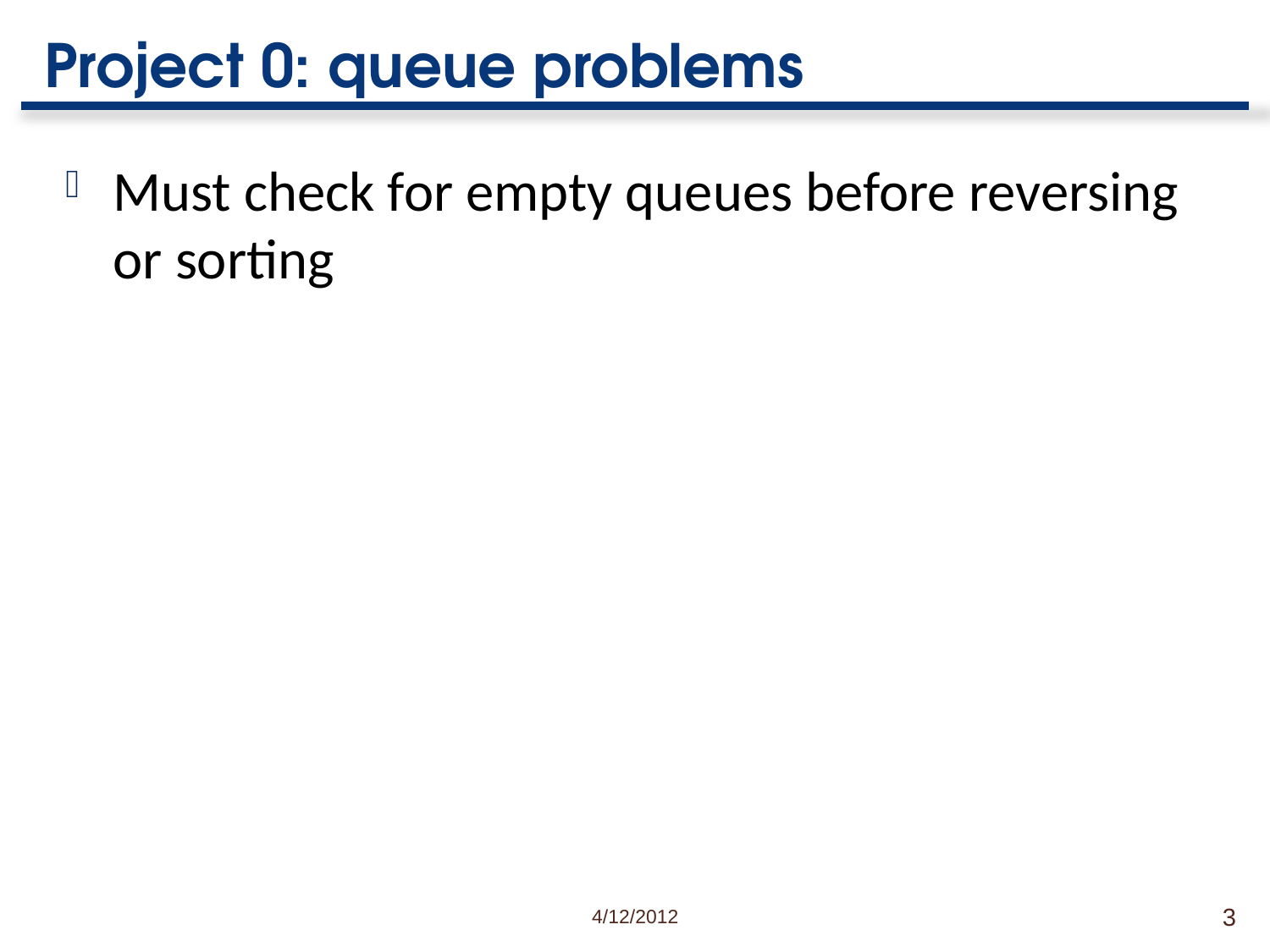

# Project 0: queue problems
Must check for empty queues before reversing or sorting
4/12/2012
3